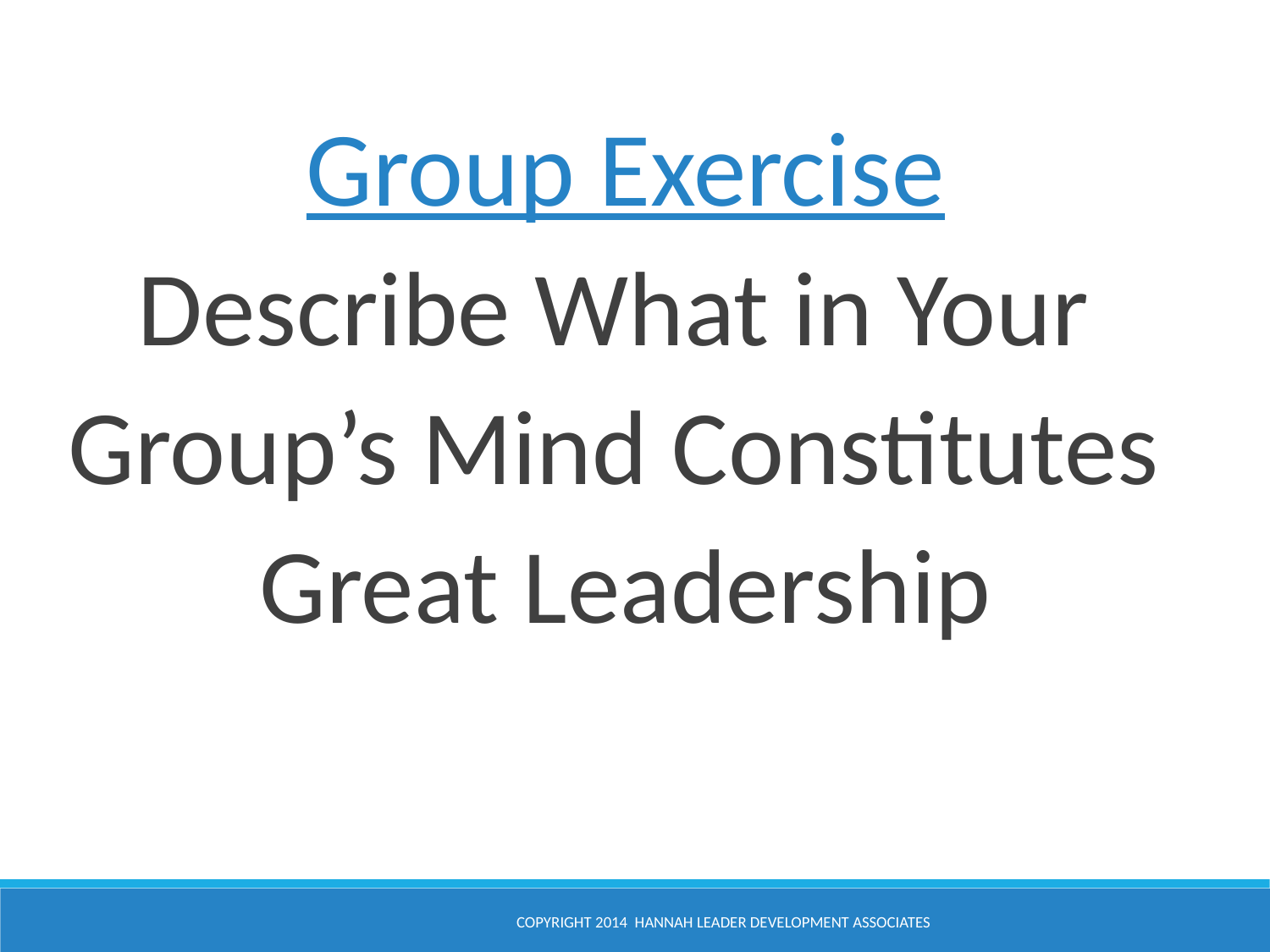

Group Exercise
Describe What in Your
Group’s Mind Constitutes
Great Leadership